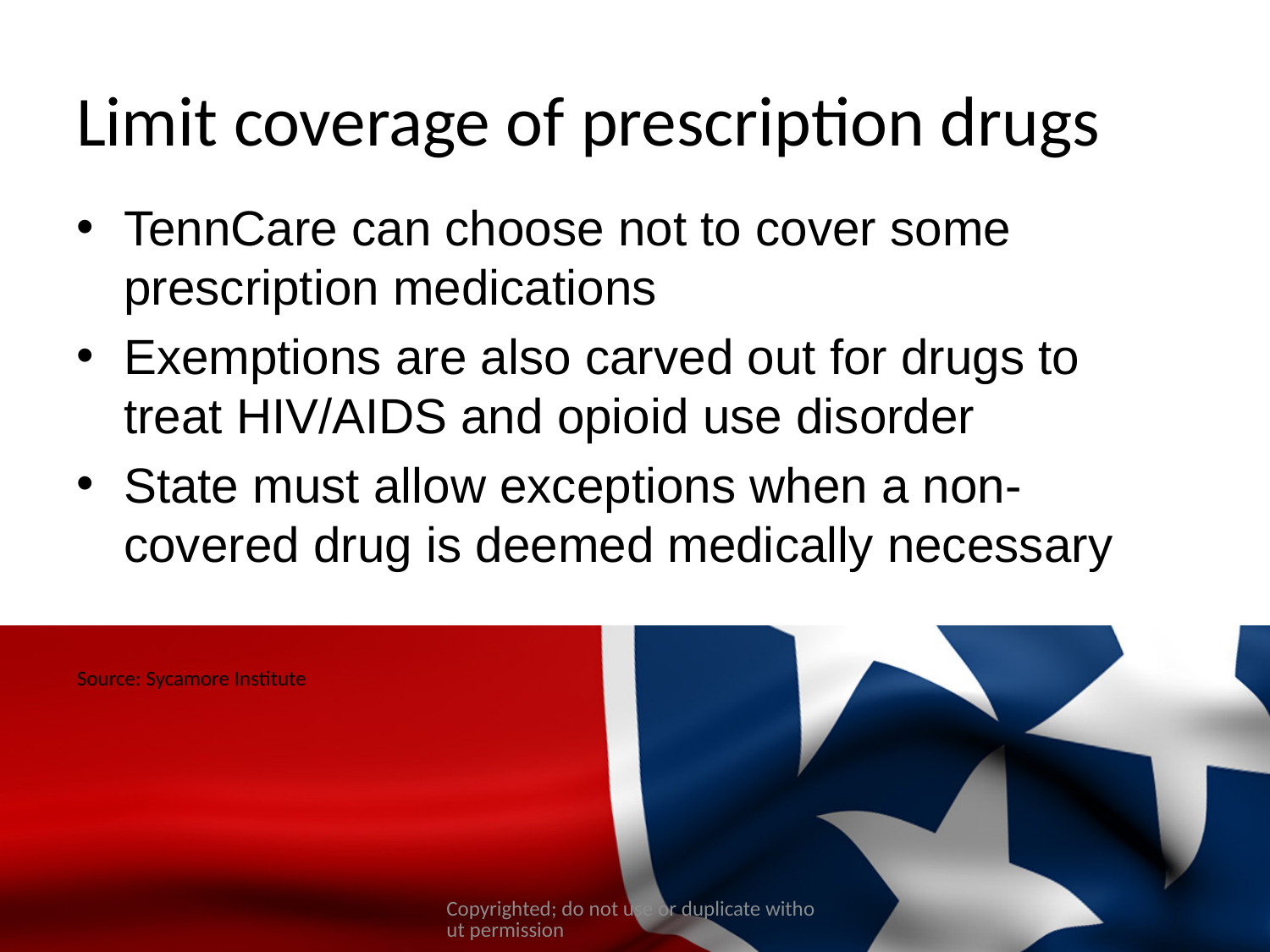

# Limit coverage of prescription drugs
TennCare can choose not to cover some prescription medications
Exemptions are also carved out for drugs to treat HIV/AIDS and opioid use disorder
State must allow exceptions when a non-covered drug is deemed medically necessary
Source: Sycamore Institute

Copyrighted; do not use or duplicate without permission